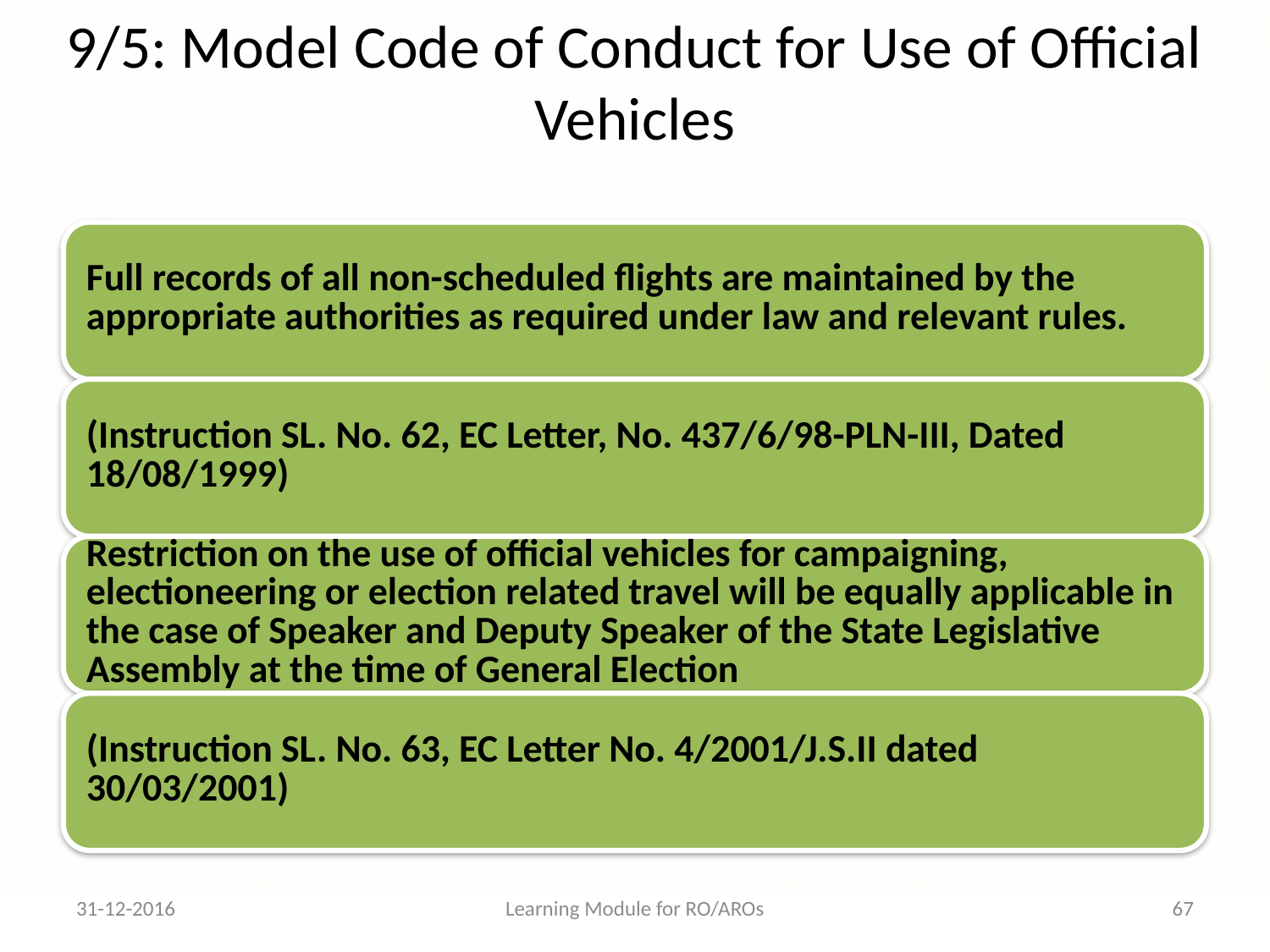

# 9/5: Model Code of Conduct for Use of Official Vehicles
Full records of all non-scheduled flights are maintained by the appropriate authorities as required under law and relevant rules.
(Instruction SL. No. 62, EC Letter, No. 437/6/98-PLN-III, Dated 18/08/1999)
Restriction on the use of official vehicles for campaigning, electioneering or election related travel will be equally applicable in the case of Speaker and Deputy Speaker of the State Legislative Assembly at the time of General Election
(Instruction SL. No. 63, EC Letter No. 4/2001/J.S.II dated 30/03/2001)
31-12-2016
Learning Module for RO/AROs
67